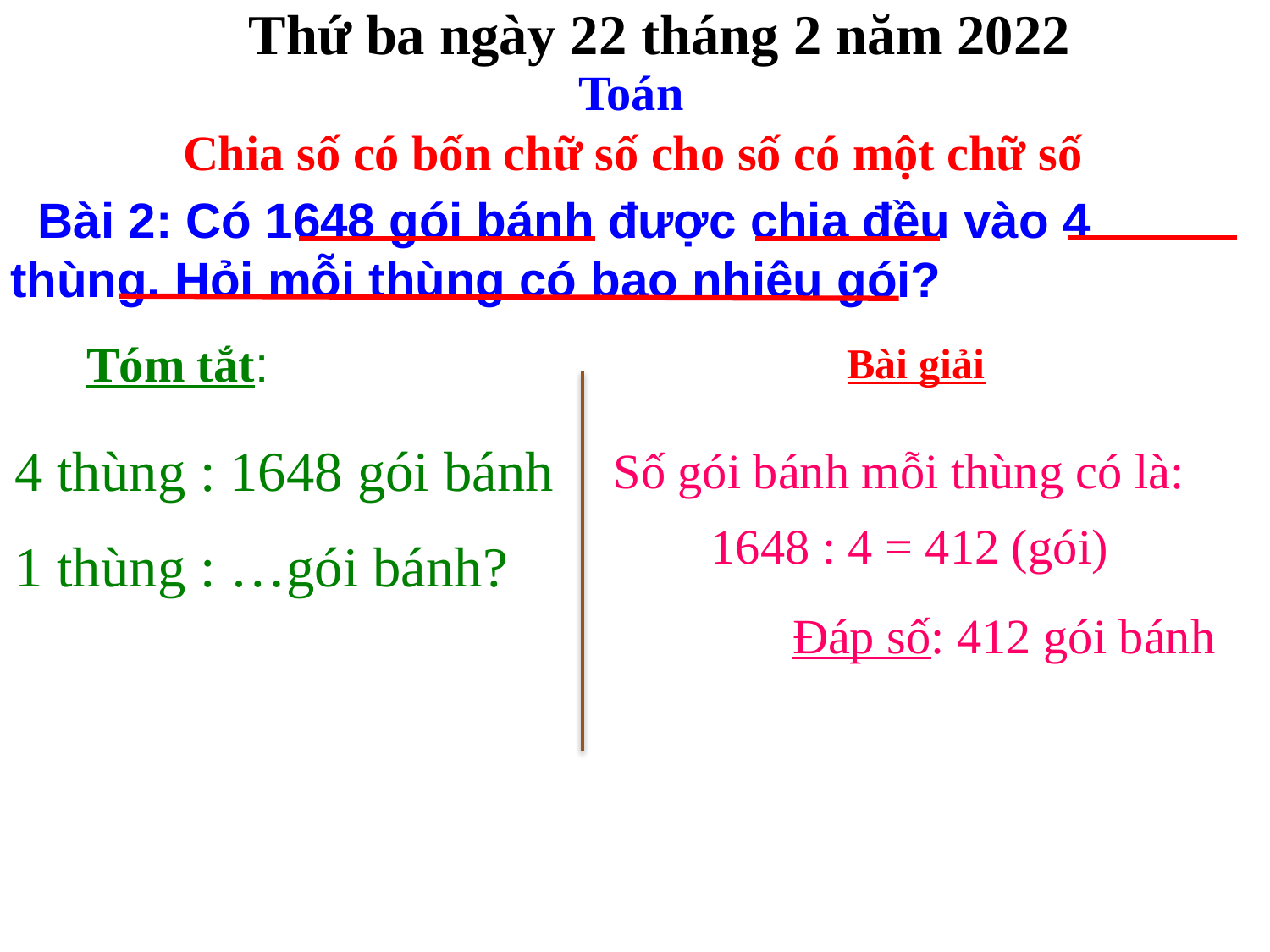

Thứ ba ngày 22 tháng 2 năm 2022
Toán
Chia số có bốn chữ số cho số có một chữ số
  Bài 2: Có 1648 gói bánh được chia đều vào 4 thùng. Hỏi mỗi thùng có bao nhiêu gói?
Tóm tắt:
Bài giải
4 thùng : 1648 gói bánh
1 thùng : …gói bánh?
Số gói bánh mỗi thùng có là:
1648 : 4 = 412 (gói)
    Đáp số: 412 gói bánh